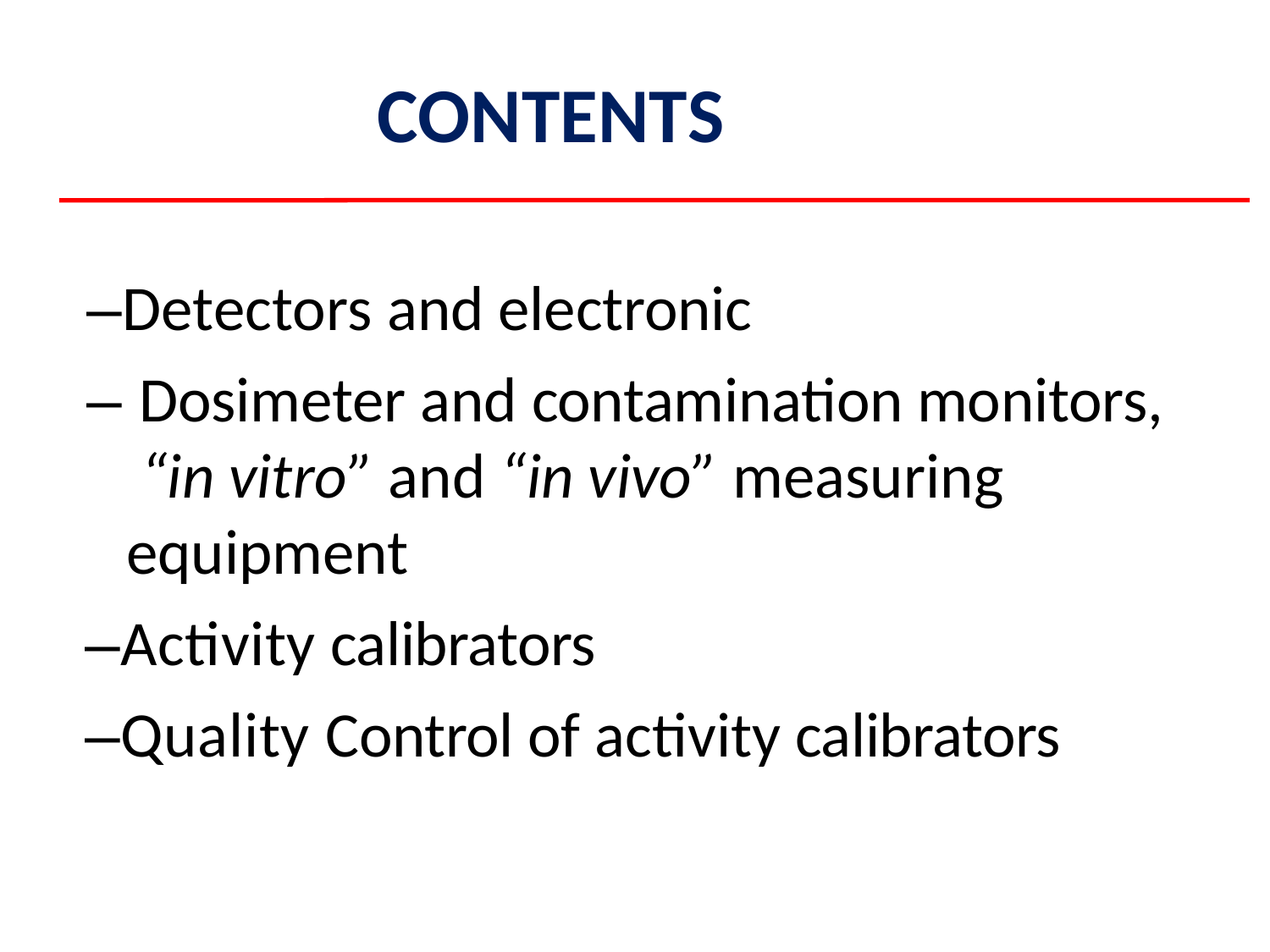

# CONTENTS

–Detectors and electronic
– Dosimeter and contamination monitors,  “in vitro” and “in vivo” measuring  equipment
–Activity calibrators
–Quality Control of activity calibrators